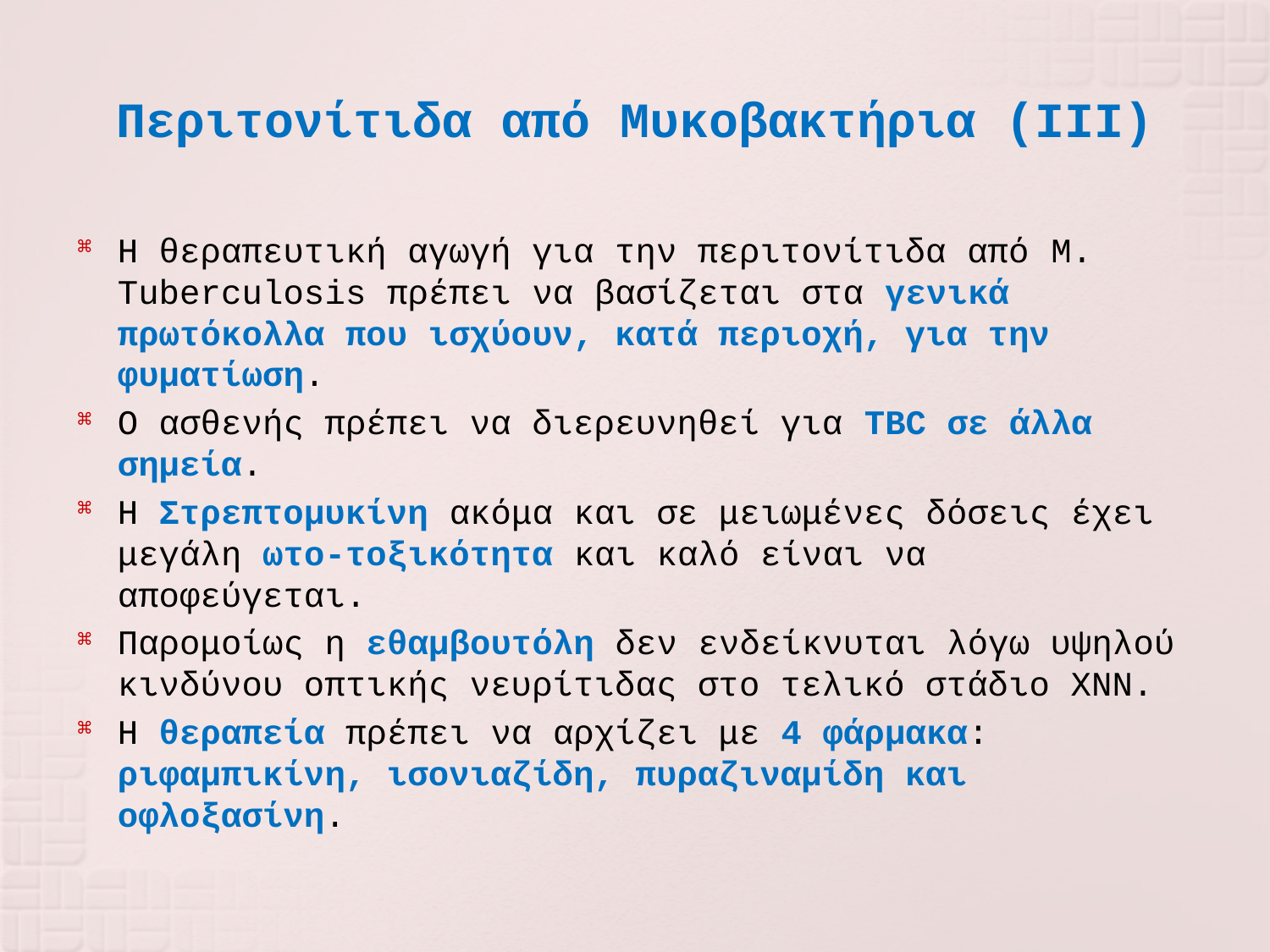

# Περιτονίτιδα από Μυκοβακτήρια (ΙΙΙ)
Η θεραπευτική αγωγή για την περιτονίτιδα από M. Tuberculosis πρέπει να βασίζεται στα γενικά πρωτόκολλα που ισχύουν, κατά περιοχή, για την φυματίωση.
Ο ασθενής πρέπει να διερευνηθεί για TBC σε άλλα σημεία.
Η Στρεπτομυκίνη ακόμα και σε μειωμένες δόσεις έχει μεγάλη ωτο-τοξικότητα και καλό είναι να αποφεύγεται.
Παρομοίως η εθαμβουτόλη δεν ενδείκνυται λόγω υψηλού κινδύνου οπτικής νευρίτιδας στο τελικό στάδιο ΧΝΝ.
Η θεραπεία πρέπει να αρχίζει με 4 φάρμακα: ριφαμπικίνη, ισονιαζίδη, πυραζιναμίδη και οφλοξασίνη.